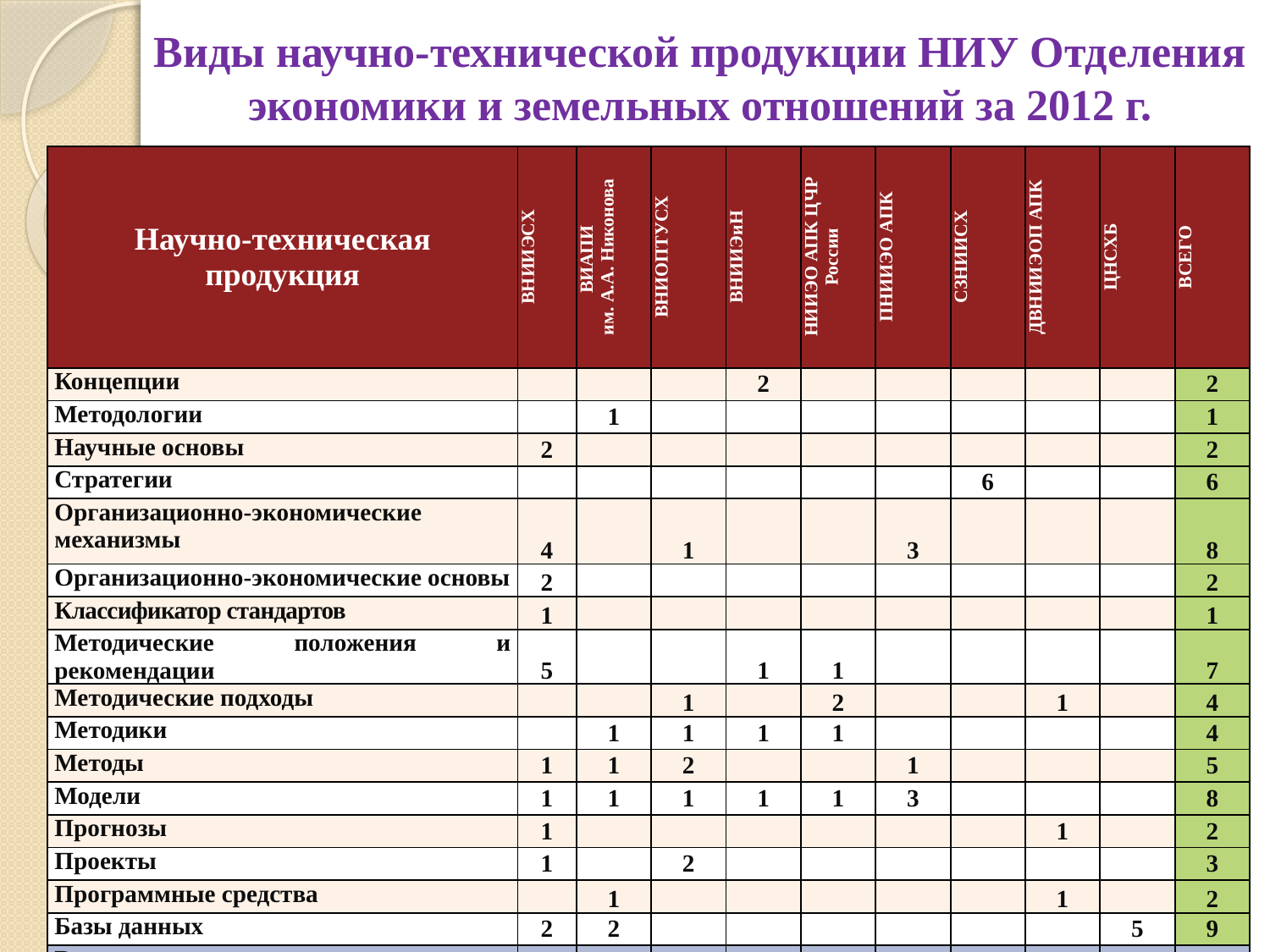

# Виды научно-технической продукции НИУ Отделения экономики и земельных отношений за 2012 г.
| Научно-техническая продукция | ВНИИЭСХ | ВИАПИ им. А.А. Никонова | ВНИОПТУСХ | ВНИИЭиН | НИИЭО АПК ЦЧР России | ПНИИЭО АПК | СЗНИИСХ | ДВНИИЭОП АПК | ЦНСХБ | ВСЕГО |
| --- | --- | --- | --- | --- | --- | --- | --- | --- | --- | --- |
| Концепции |  |  |  | 2 |  |  |  |  |  | 2 |
| Методологии |  | 1 |  |  |  |  |  |  |  | 1 |
| Научные основы | 2 |  |  |  |  |  |  |  |  | 2 |
| Стратегии |  |  |  |  |  |  | 6 |  |  | 6 |
| Организационно-экономические механизмы | 4 |  | 1 |  |  | 3 |  |  |  | 8 |
| Организационно-экономические основы | 2 |  |  |  |  |  |  |  |  | 2 |
| Классификатор стандартов | 1 |  |  |  |  |  |  |  |  | 1 |
| Методические положения и рекомендации | 5 |  |  | 1 | 1 |  |  |  |  | 7 |
| Методические подходы |  |  | 1 |  | 2 |  |  | 1 |  | 4 |
| Методики |  | 1 | 1 | 1 | 1 |  |  |  |  | 4 |
| Методы | 1 | 1 | 2 |  |  | 1 |  |  |  | 5 |
| Модели | 1 | 1 | 1 | 1 | 1 | 3 |  |  |  | 8 |
| Прогнозы | 1 |  |  |  |  |  |  | 1 |  | 2 |
| Проекты | 1 |  | 2 |  |  |  |  |  |  | 3 |
| Программные средства |  | 1 |  |  |  |  |  | 1 |  | 2 |
| Базы данных | 2 | 2 |  |  |  |  |  |  | 5 | 9 |
| Всего | 20 | 7 | 8 | 5 | 5 | 7 | 6 | 3 | 5 | 66 |
39